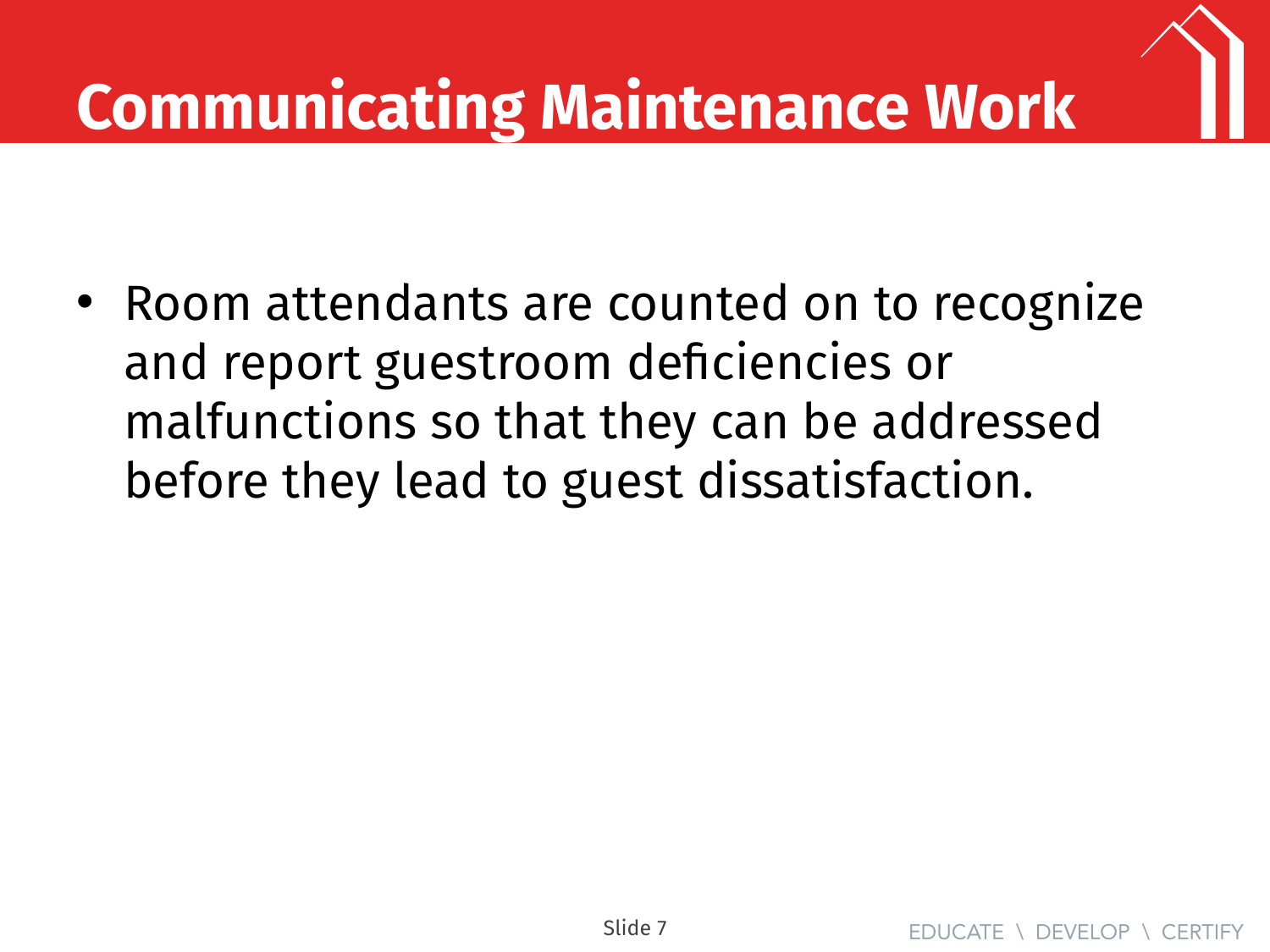

# Communicating Maintenance Work
Room attendants are counted on to recognize and report guestroom deficiencies or malfunctions so that they can be addressed before they lead to guest dissatisfaction.
Slide 7